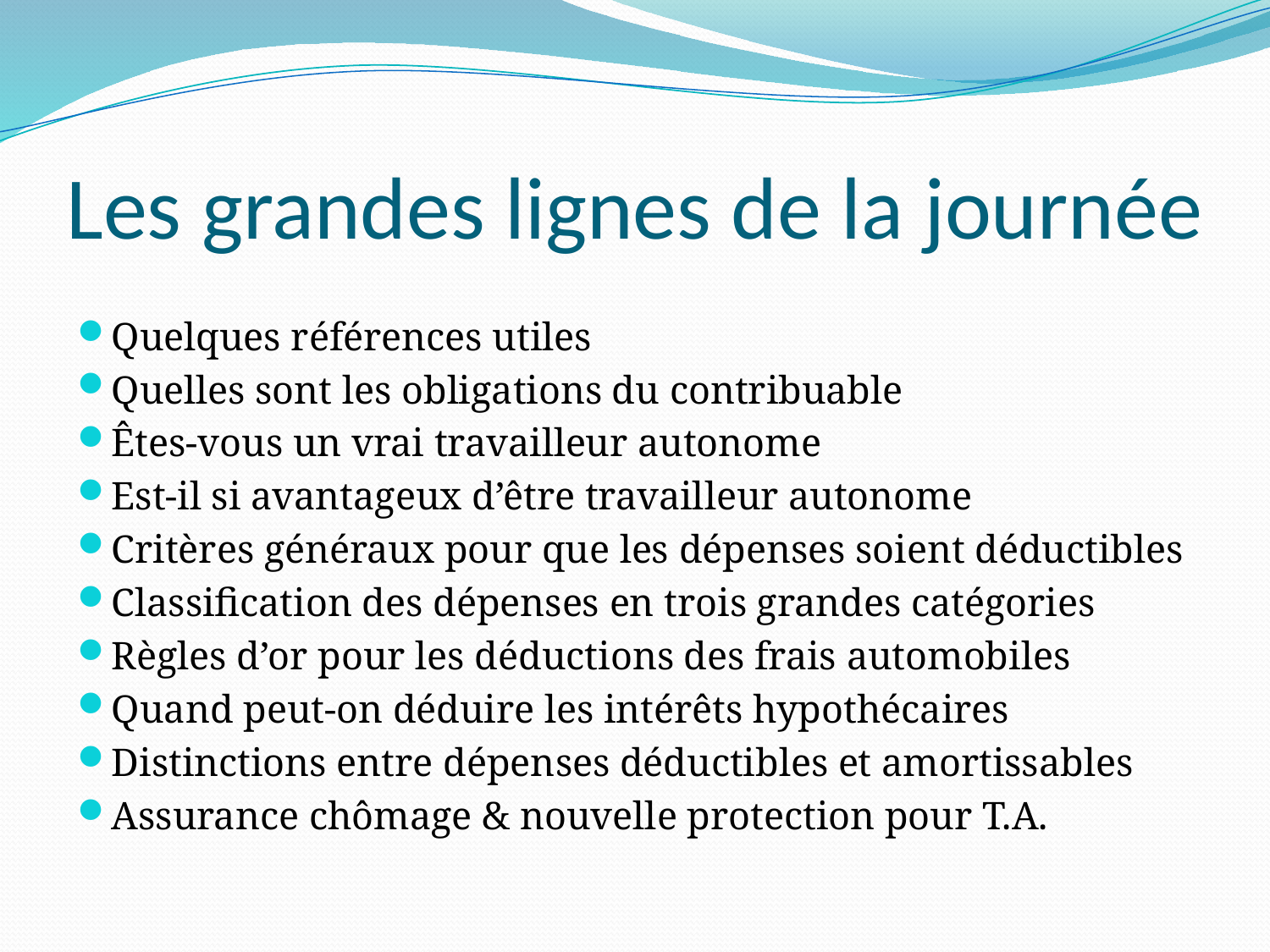

# Les grandes lignes de la journée
Quelques références utiles
Quelles sont les obligations du contribuable
Êtes-vous un vrai travailleur autonome
Est-il si avantageux d’être travailleur autonome
Critères généraux pour que les dépenses soient déductibles
Classification des dépenses en trois grandes catégories
Règles d’or pour les déductions des frais automobiles
Quand peut-on déduire les intérêts hypothécaires
Distinctions entre dépenses déductibles et amortissables
Assurance chômage & nouvelle protection pour T.A.